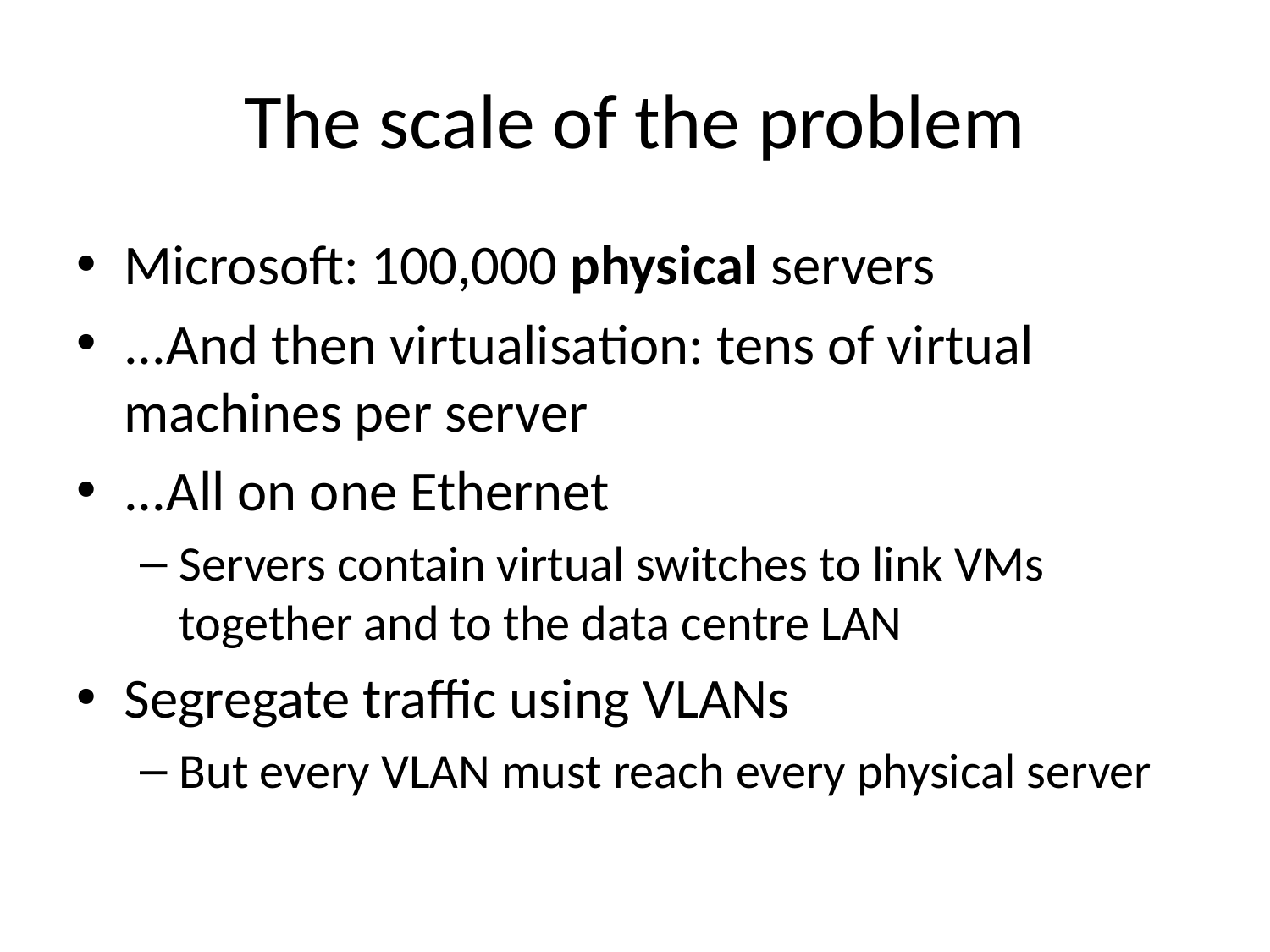

# The scale of the problem
Microsoft: 100,000 physical servers
...And then virtualisation: tens of virtual machines per server
...All on one Ethernet
Servers contain virtual switches to link VMs together and to the data centre LAN
Segregate traffic using VLANs
But every VLAN must reach every physical server